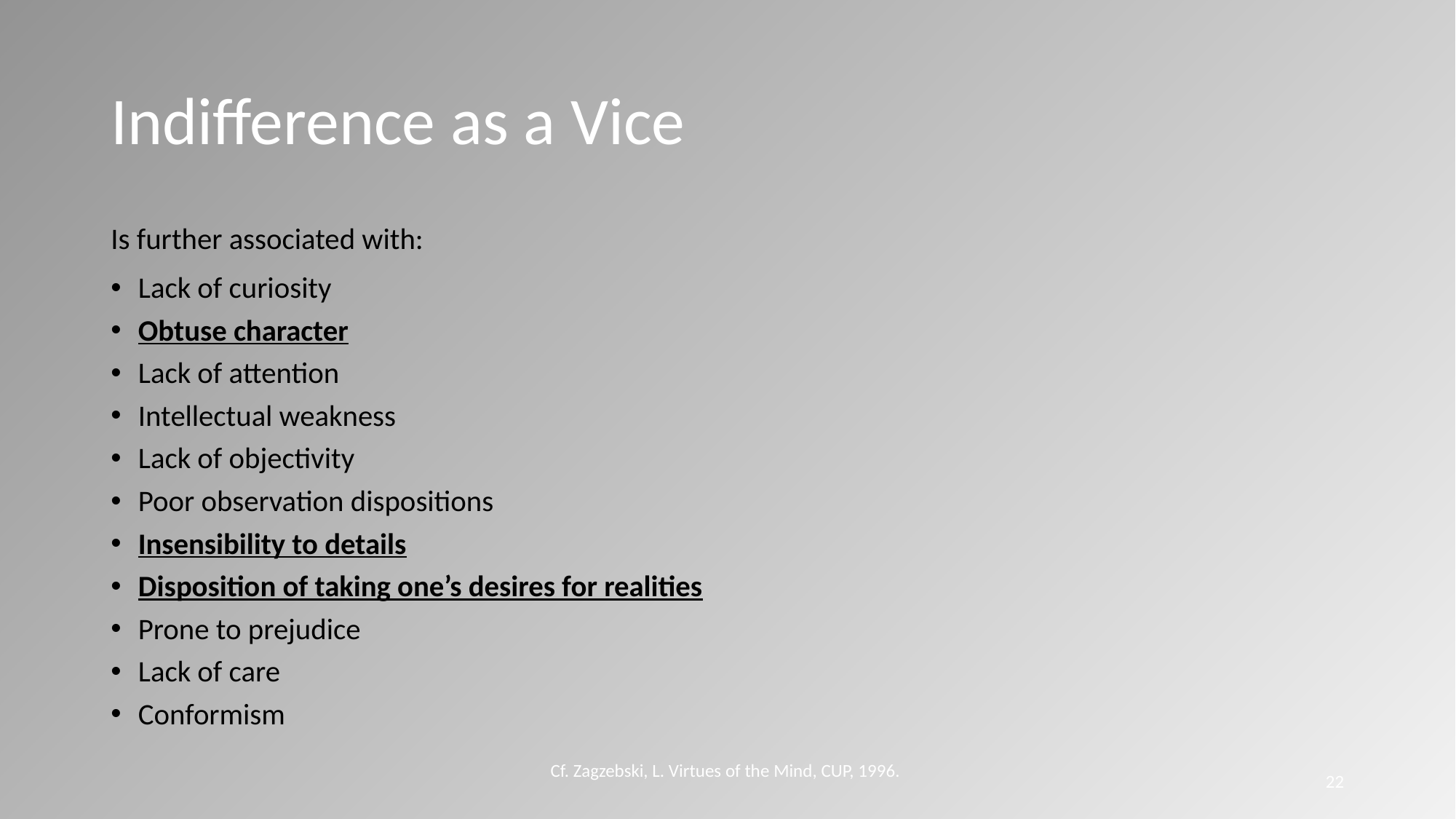

# Indifference as a Vice
Is further associated with:
Lack of curiosity
Obtuse character
Lack of attention
Intellectual weakness
Lack of objectivity
Poor observation dispositions
Insensibility to details
Disposition of taking one’s desires for realities
Prone to prejudice
Lack of care
Conformism
Cf. Zagzebski, L. Virtues of the Mind, CUP, 1996.

22